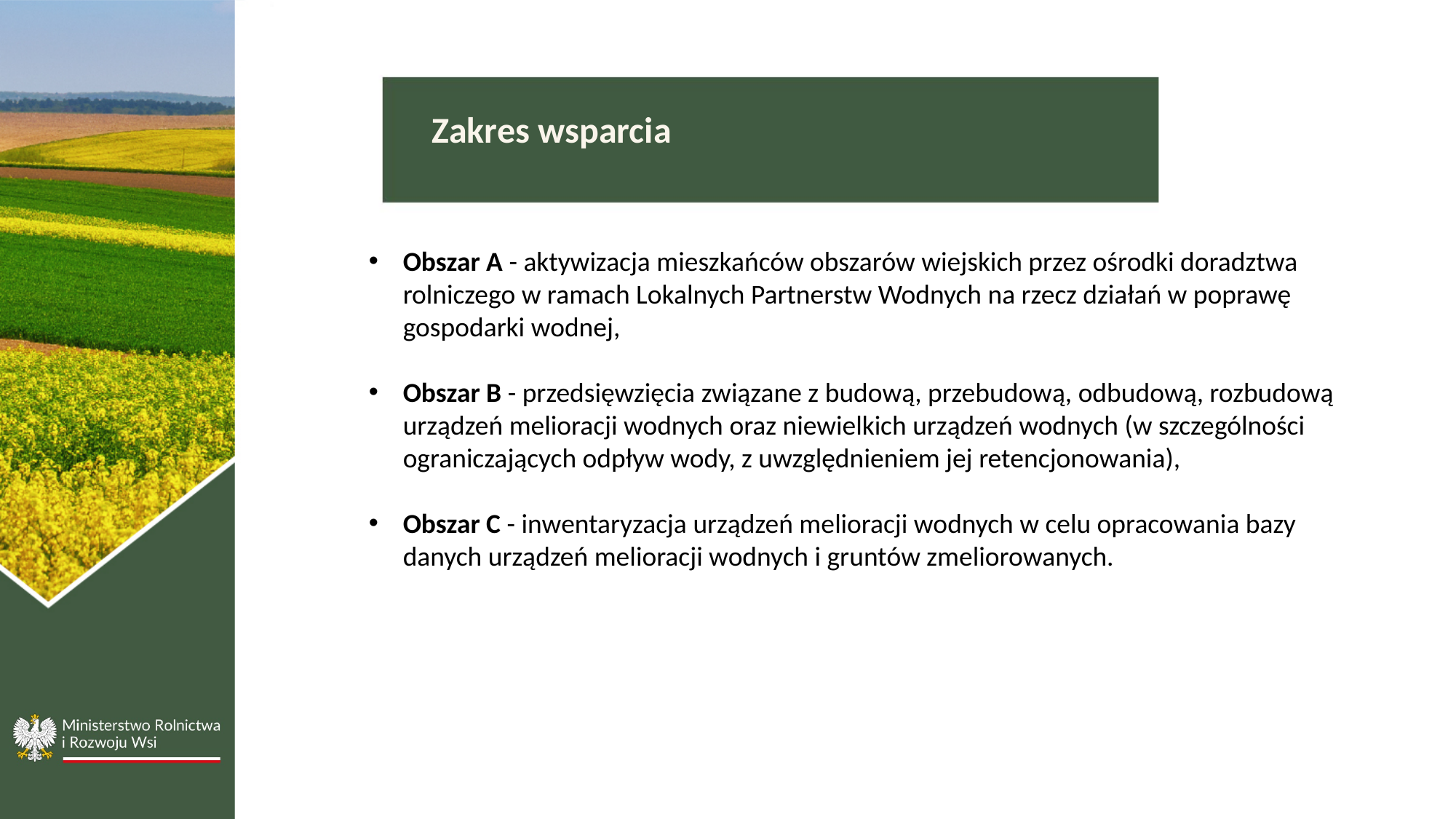

Zakres wsparcia

Obszar A - aktywizacja mieszkańców obszarów wiejskich przez ośrodki doradztwa rolniczego w ramach Lokalnych Partnerstw Wodnych na rzecz działań w poprawę gospodarki wodnej,

Obszar B - przedsięwzięcia związane z budową, przebudową, odbudową, rozbudową urządzeń melioracji wodnych oraz niewielkich urządzeń wodnych (w szczególności ograniczających odpływ wody, z uwzględnieniem jej retencjonowania),

Obszar C - inwentaryzacja urządzeń melioracji wodnych w celu opracowania bazy danych urządzeń melioracji wodnych i gruntów zmeliorowanych.